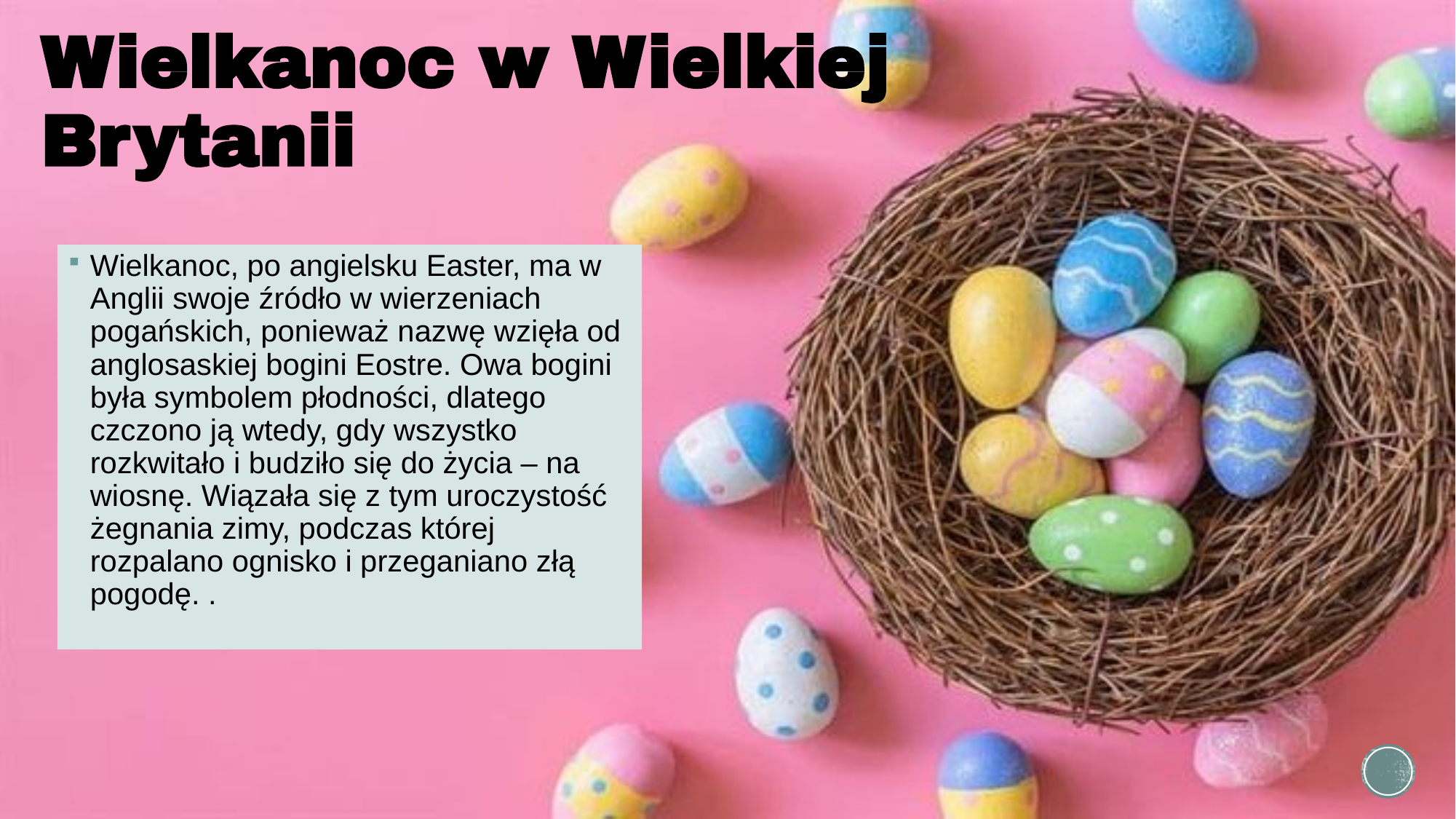

# Wielkanoc w Wielkiej Brytanii
Wielkanoc, po angielsku Easter, ma w Anglii swoje źródło w wierzeniach pogańskich, ponieważ nazwę wzięła od anglosaskiej bogini Eostre. Owa bogini była symbolem płodności, dlatego czczono ją wtedy, gdy wszystko rozkwitało i budziło się do życia – na wiosnę. Wiązała się z tym uroczystość żegnania zimy, podczas której rozpalano ognisko i przeganiano złą pogodę. .